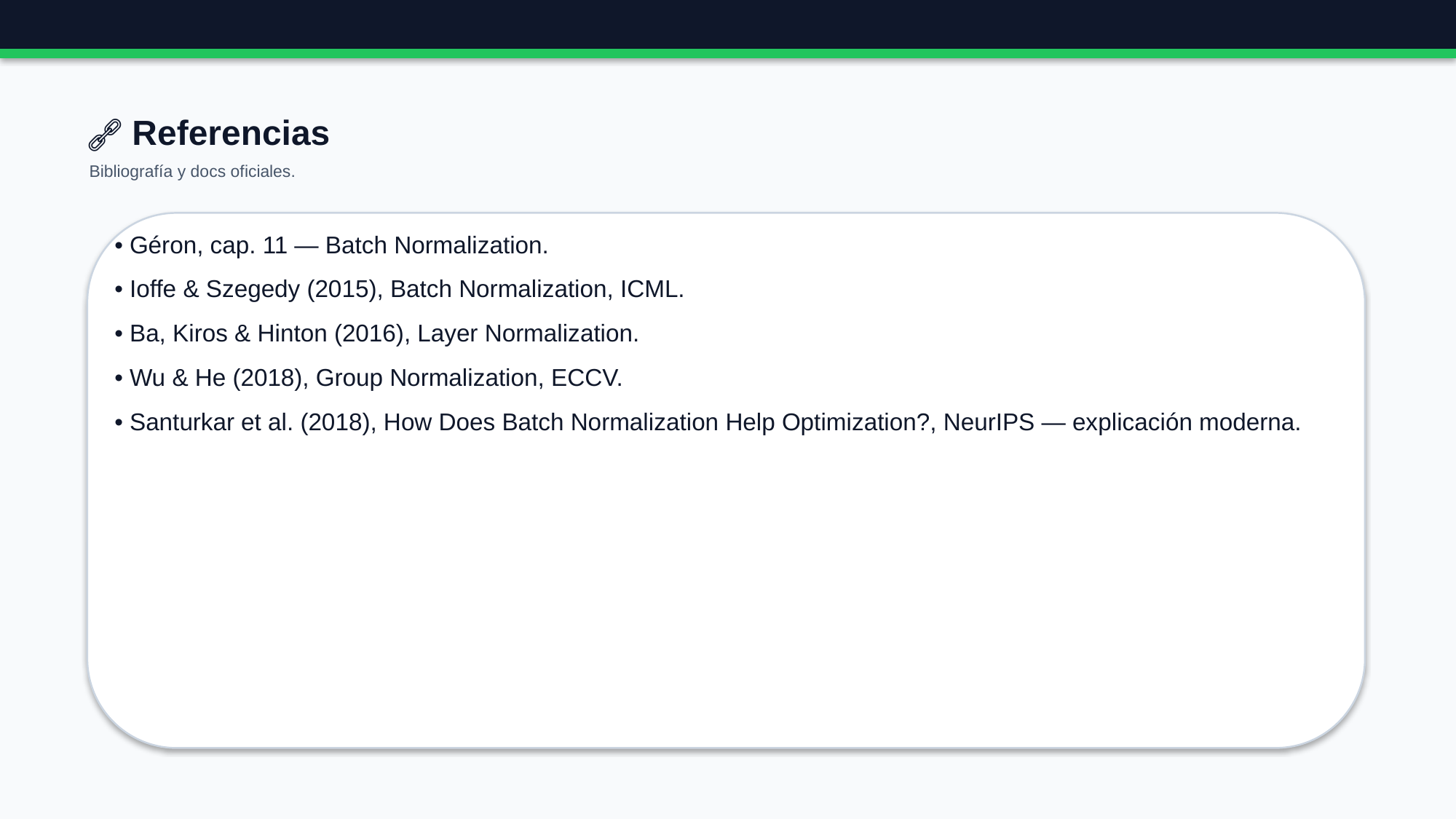

🔗 Referencias
Bibliografía y docs oficiales.

• Géron, cap. 11 — Batch Normalization.
• Ioffe & Szegedy (2015), Batch Normalization, ICML.
• Ba, Kiros & Hinton (2016), Layer Normalization.
• Wu & He (2018), Group Normalization, ECCV.
• Santurkar et al. (2018), How Does Batch Normalization Help Optimization?, NeurIPS — explicación moderna.